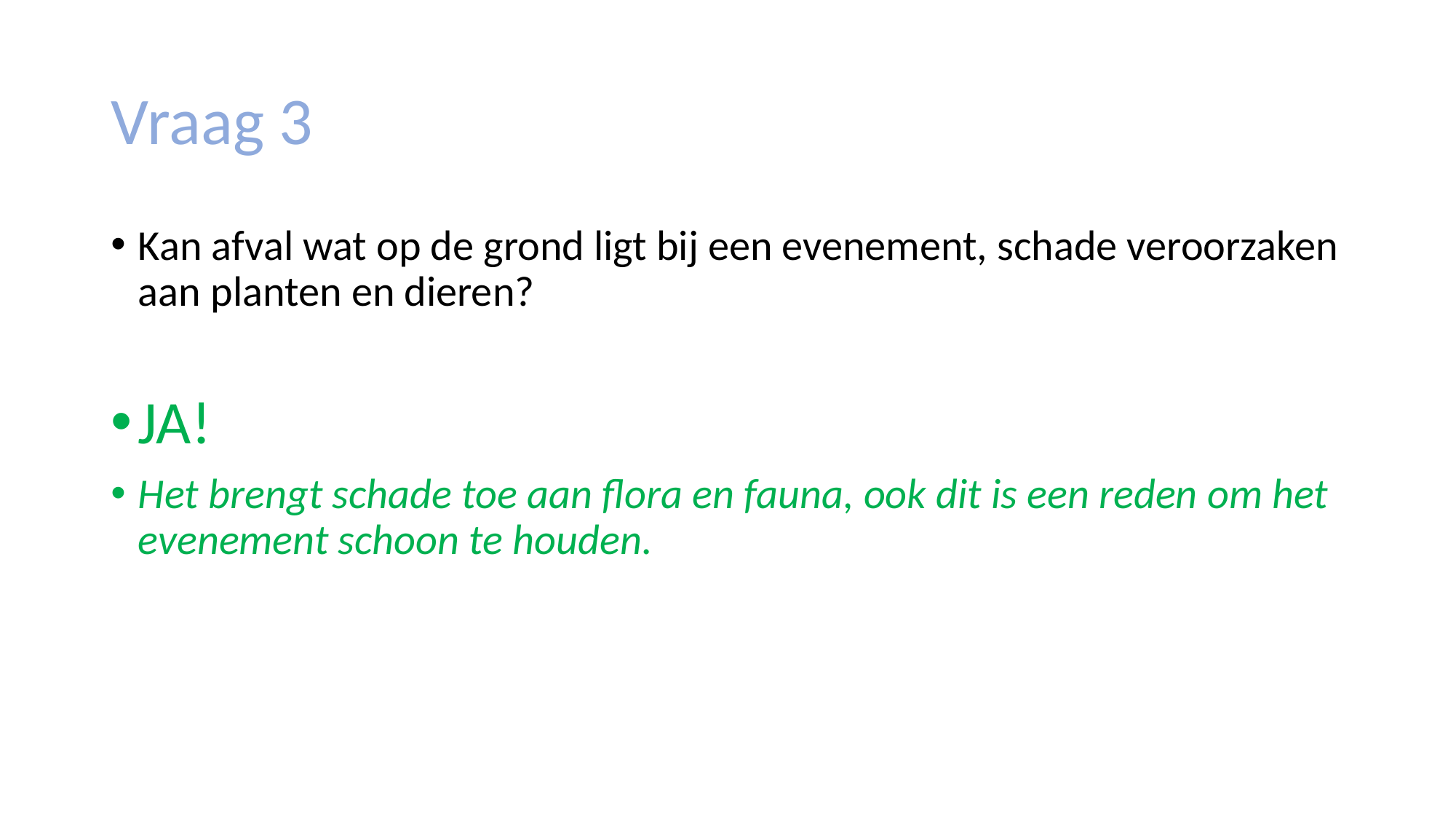

# Vraag 3
Kan afval wat op de grond ligt bij een evenement, schade veroorzaken aan planten en dieren?

JA!
Het brengt schade toe aan flora en fauna, ook dit is een reden om het evenement schoon te houden.